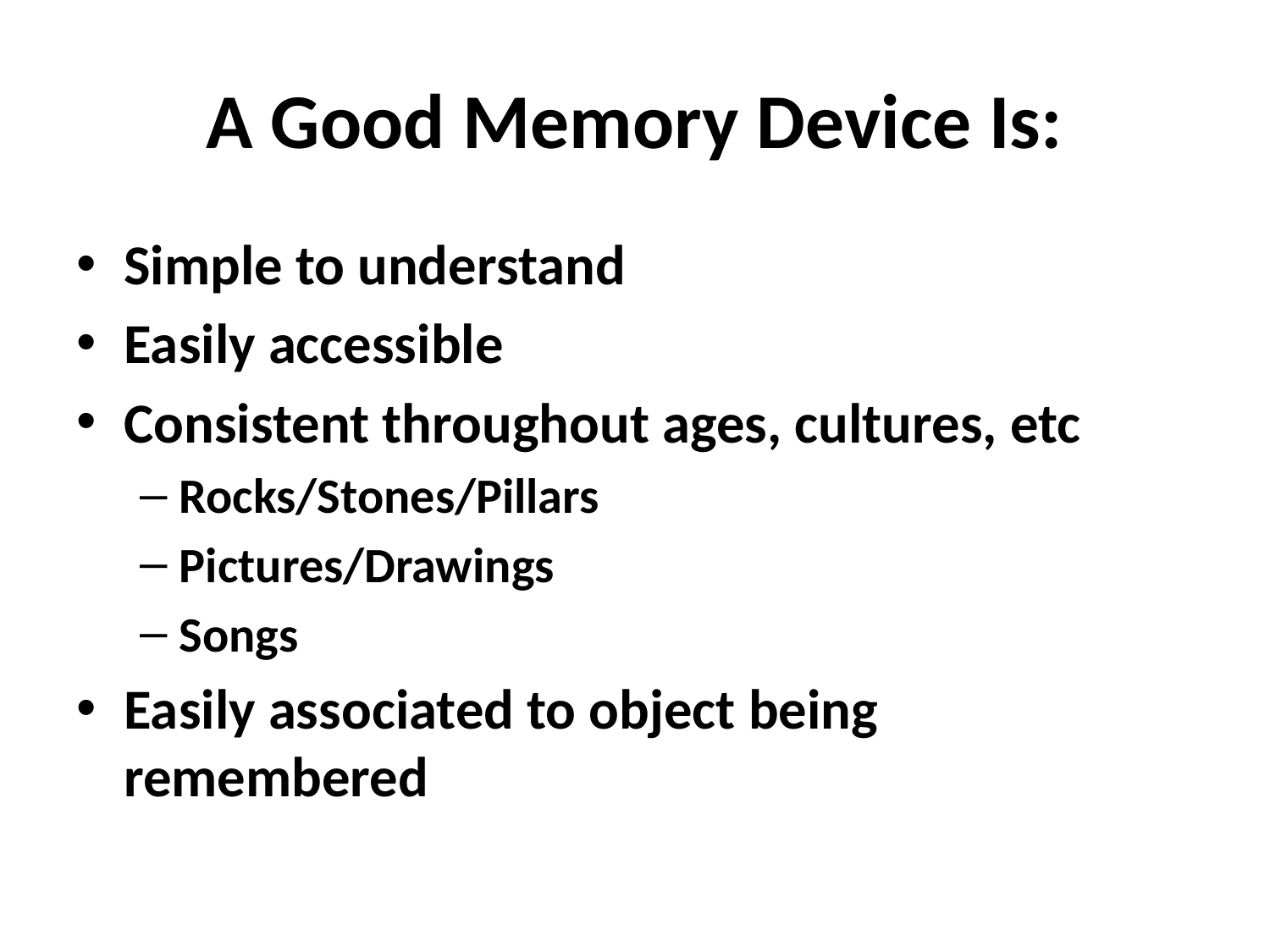

# A Good Memory Device Is:
Simple to understand
Easily accessible
Consistent throughout ages, cultures, etc
Rocks/Stones/Pillars
Pictures/Drawings
Songs
Easily associated to object being remembered